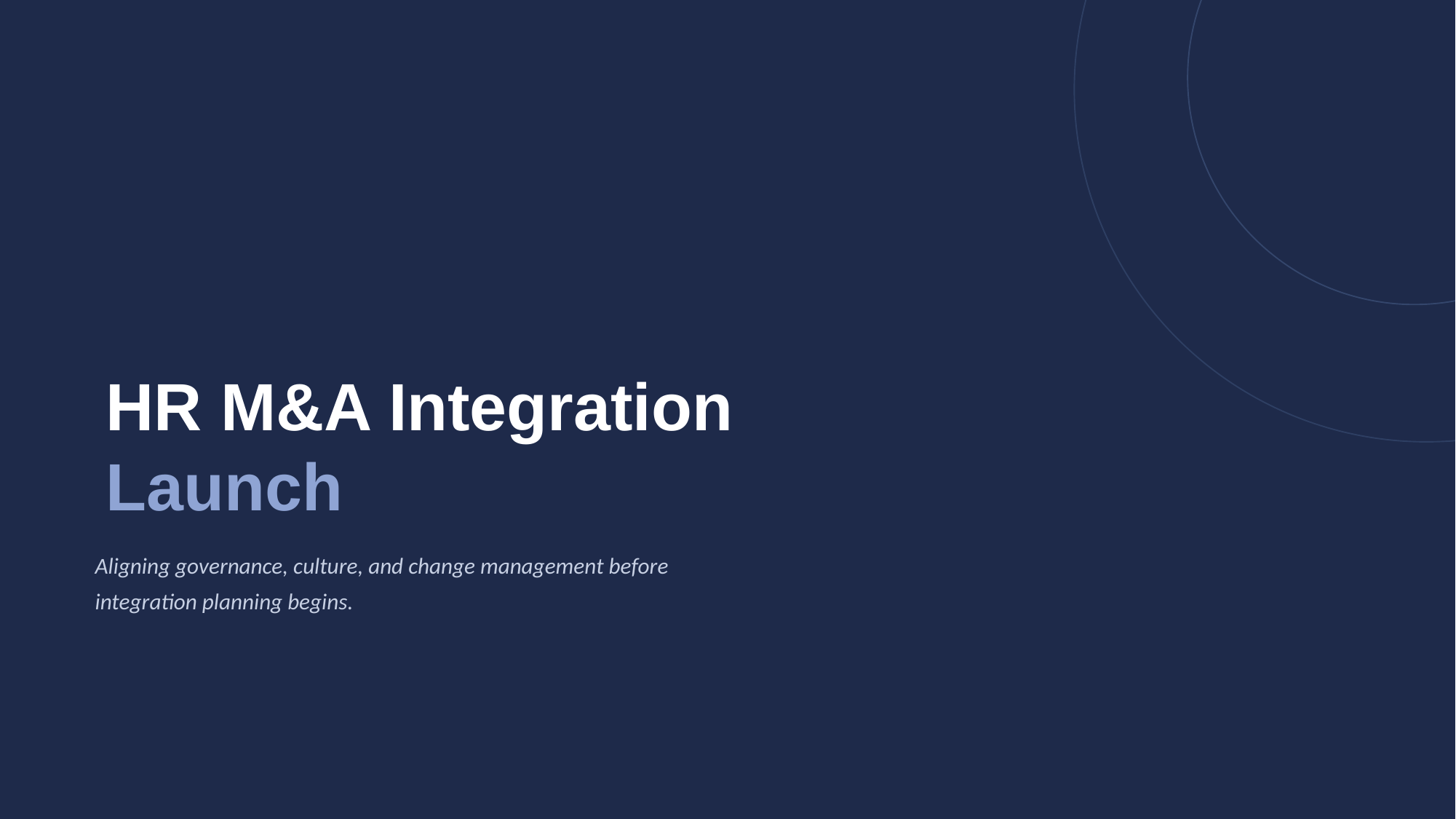

# HR M&A Integration
Launch
Aligning governance, culture, and change management before
integration planning begins.